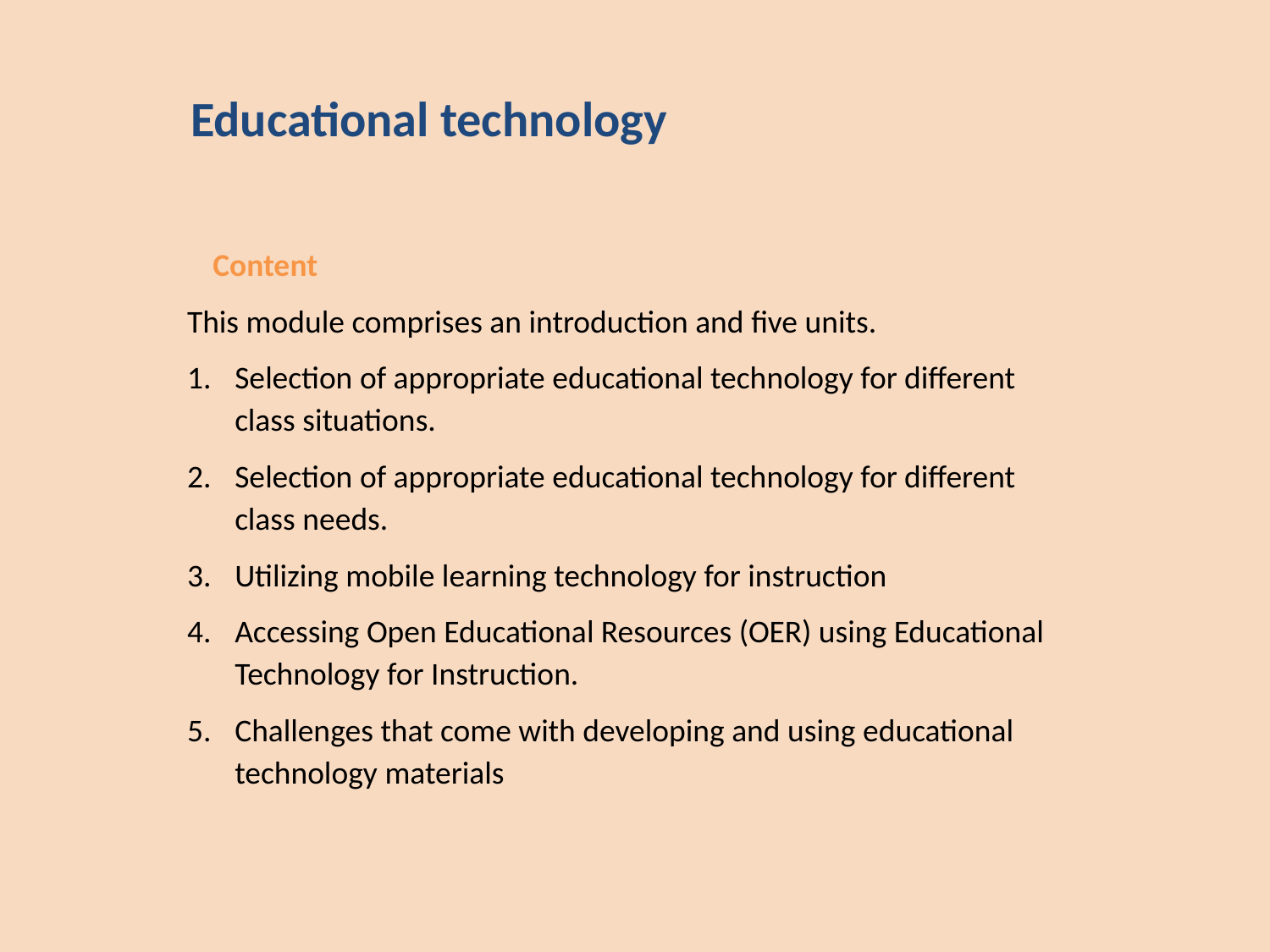

Educational technology
	Content
This module comprises an introduction and five units.
Selection of appropriate educational technology for different class situations.
Selection of appropriate educational technology for different class needs.
Utilizing mobile learning technology for instruction
Accessing Open Educational Resources (OER) using Educational Technology for Instruction.
Challenges that come with developing and using educational technology materials